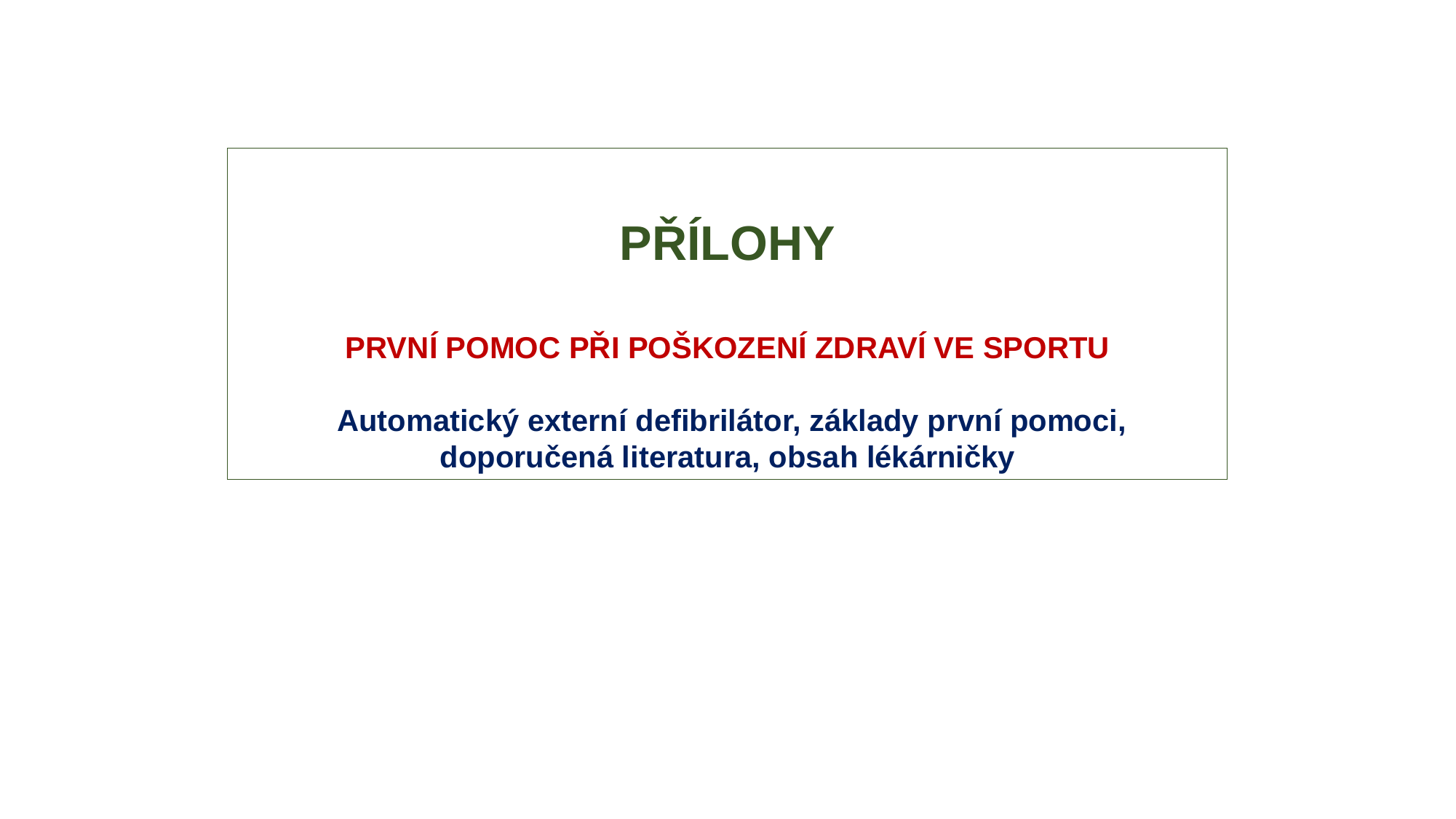

PŘÍLOHY

PRVNÍ POMOC PŘI POŠKOZENÍ ZDRAVÍ VE SPORTU

 Automatický externí defibrilátor, základy první pomoci,
doporučená literatura, obsah lékárničky